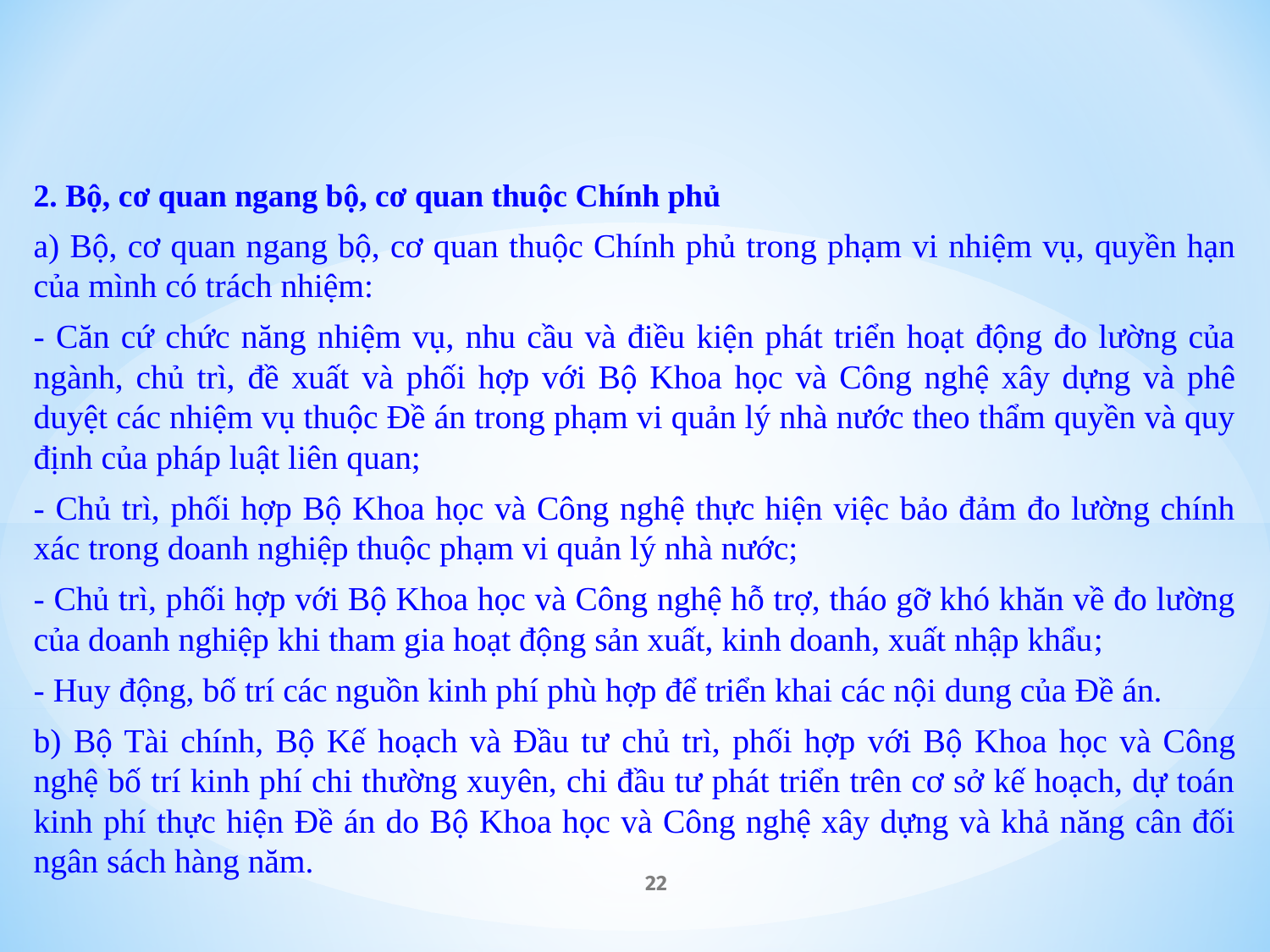

2. Bộ, cơ quan ngang bộ, cơ quan thuộc Chính phủ
a) Bộ, cơ quan ngang bộ, cơ quan thuộc Chính phủ trong phạm vi nhiệm vụ, quyền hạn của mình có trách nhiệm:
- Căn cứ chức năng nhiệm vụ, nhu cầu và điều kiện phát triển hoạt động đo lường của ngành, chủ trì, đề xuất và phối hợp với Bộ Khoa học và Công nghệ xây dựng và phê duyệt các nhiệm vụ thuộc Đề án trong phạm vi quản lý nhà nước theo thẩm quyền và quy định của pháp luật liên quan;
- Chủ trì, phối hợp Bộ Khoa học và Công nghệ thực hiện việc bảo đảm đo lường chính xác trong doanh nghiệp thuộc phạm vi quản lý nhà nước;
- Chủ trì, phối hợp với Bộ Khoa học và Công nghệ hỗ trợ, tháo gỡ khó khăn về đo lường của doanh nghiệp khi tham gia hoạt động sản xuất, kinh doanh, xuất nhập khẩu;
- Huy động, bố trí các nguồn kinh phí phù hợp để triển khai các nội dung của Đề án.
b) Bộ Tài chính, Bộ Kế hoạch và Đầu tư chủ trì, phối hợp với Bộ Khoa học và Công nghệ bố trí kinh phí chi thường xuyên, chi đầu tư phát triển trên cơ sở kế hoạch, dự toán kinh phí thực hiện Đề án do Bộ Khoa học và Công nghệ xây dựng và khả năng cân đối ngân sách hàng năm.
22